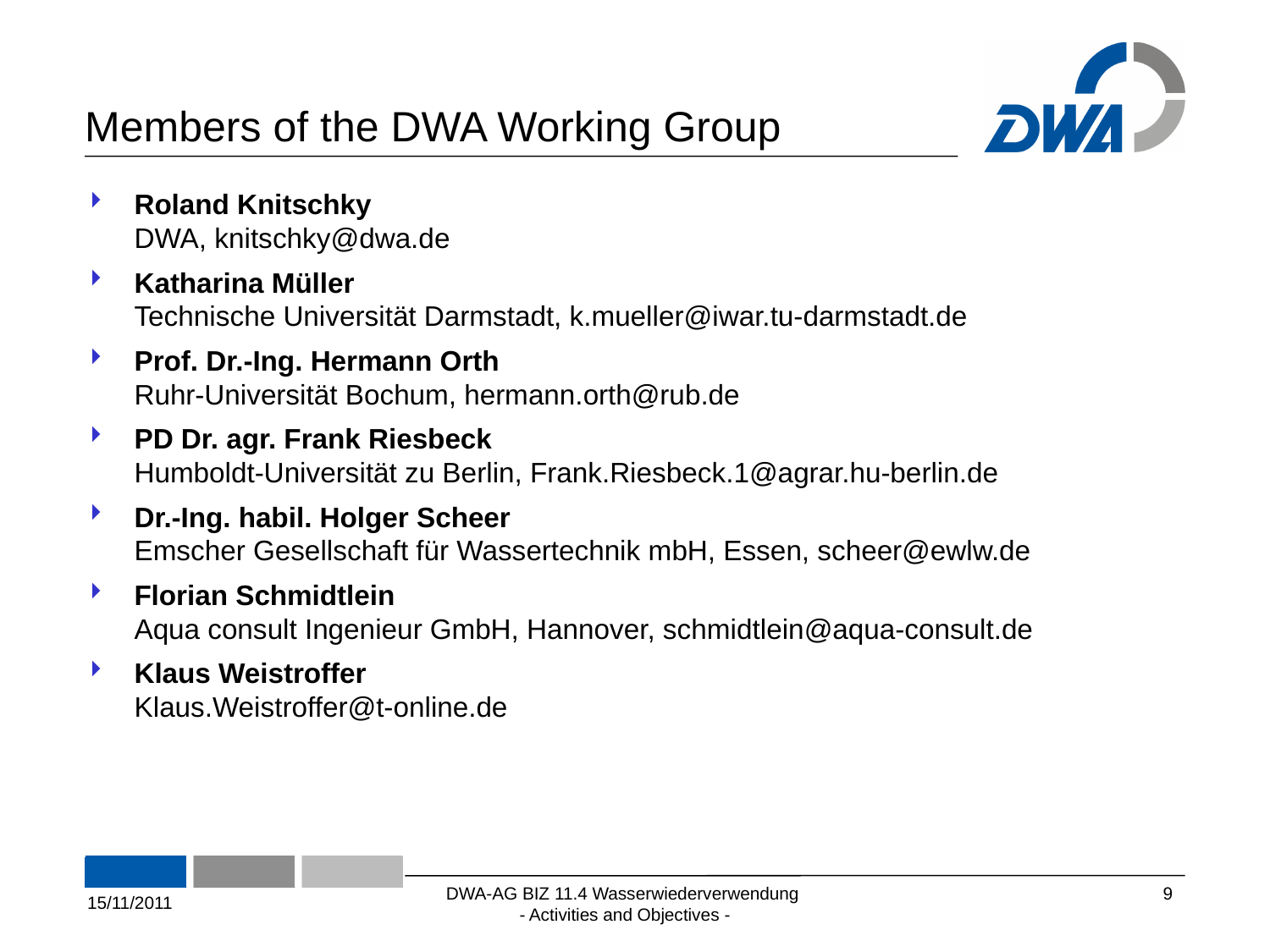

# Members of the DWA Working Group
Roland Knitschky
DWA, knitschky@dwa.de
Katharina Müller
Technische Universität Darmstadt, k.mueller@iwar.tu-darmstadt.de
Prof. Dr.-Ing. Hermann Orth
Ruhr-Universität Bochum, hermann.orth@rub.de
PD Dr. agr. Frank Riesbeck
Humboldt-Universität zu Berlin, Frank.Riesbeck.1@agrar.hu-berlin.de
Dr.-Ing. habil. Holger Scheer
Emscher Gesellschaft für Wassertechnik mbH, Essen, scheer@ewlw.de
Florian Schmidtlein
Aqua consult Ingenieur GmbH, Hannover, schmidtlein@aqua-consult.de
Klaus Weistroffer
Klaus.Weistroffer@t-online.de